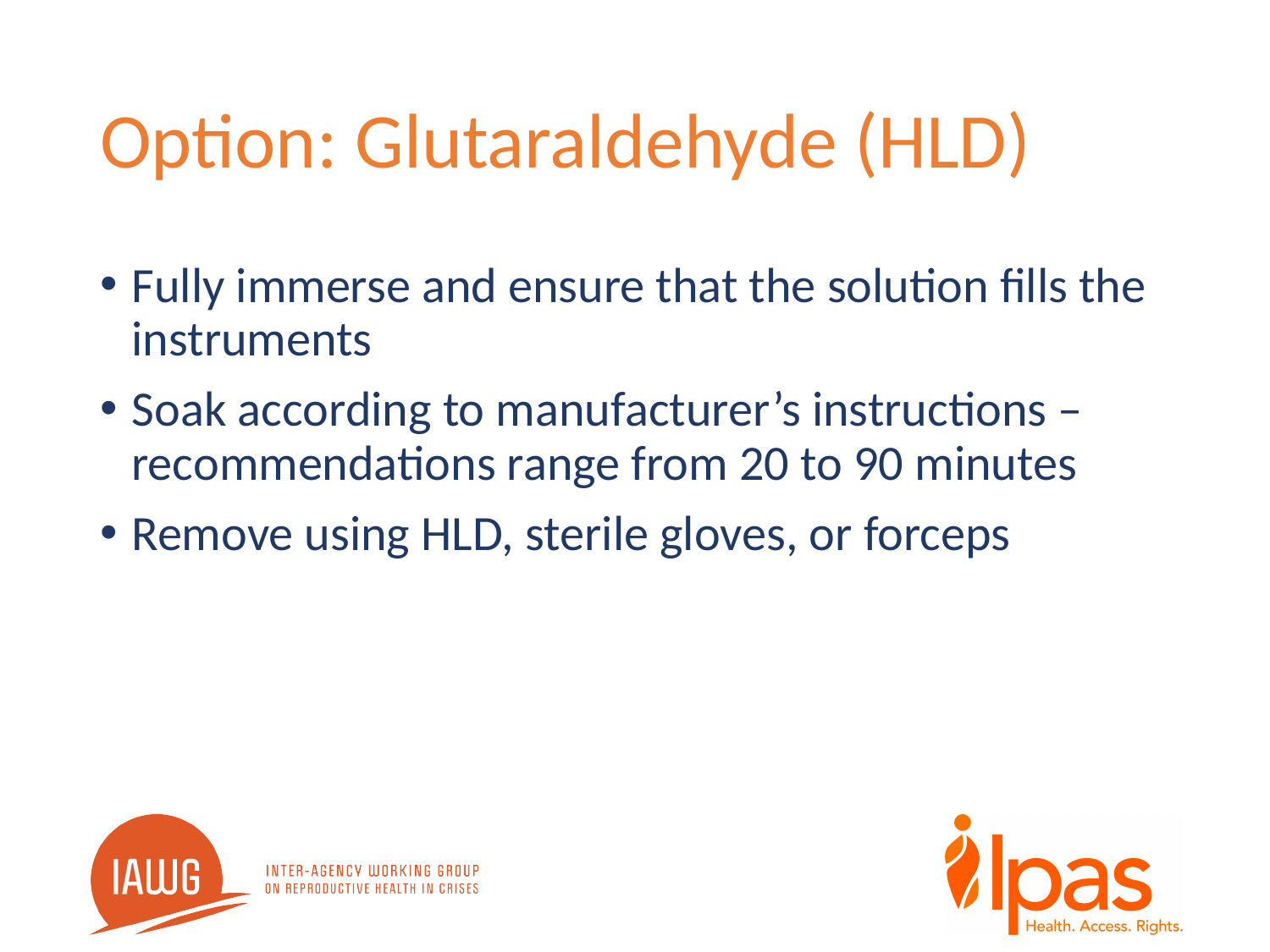

# Option: Glutaraldehyde (HLD)
Fully immerse and ensure that the solution fills the instruments
Soak according to manufacturer’s instructions – recommendations range from 20 to 90 minutes
Remove using HLD, sterile gloves, or forceps